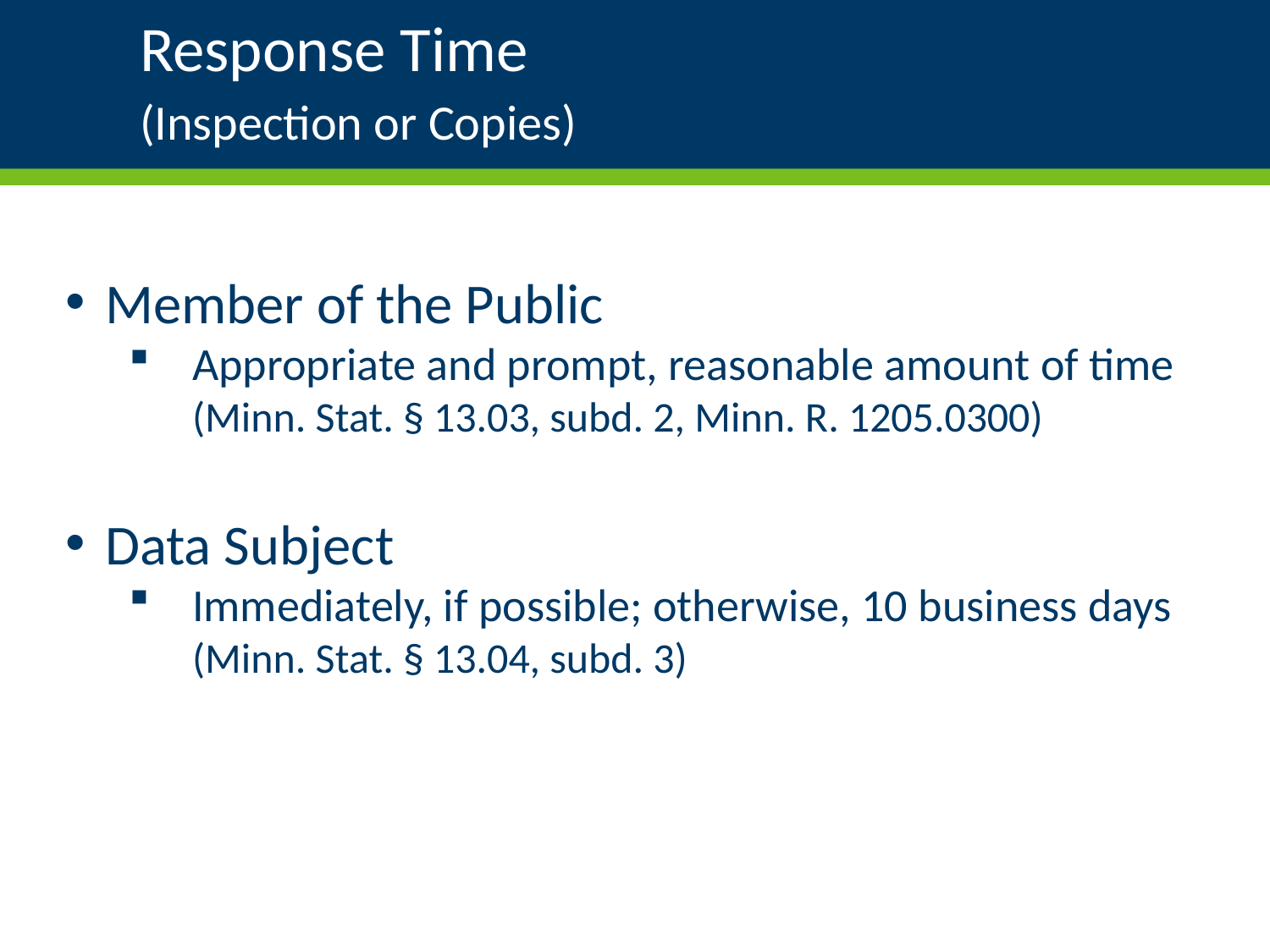

# Response Time (Inspection or Copies)
Member of the Public
Appropriate and prompt, reasonable amount of time
(Minn. Stat. § 13.03, subd. 2, Minn. R. 1205.0300)

Data Subject
Immediately, if possible; otherwise, 10 business days
(Minn. Stat. § 13.04, subd. 3)